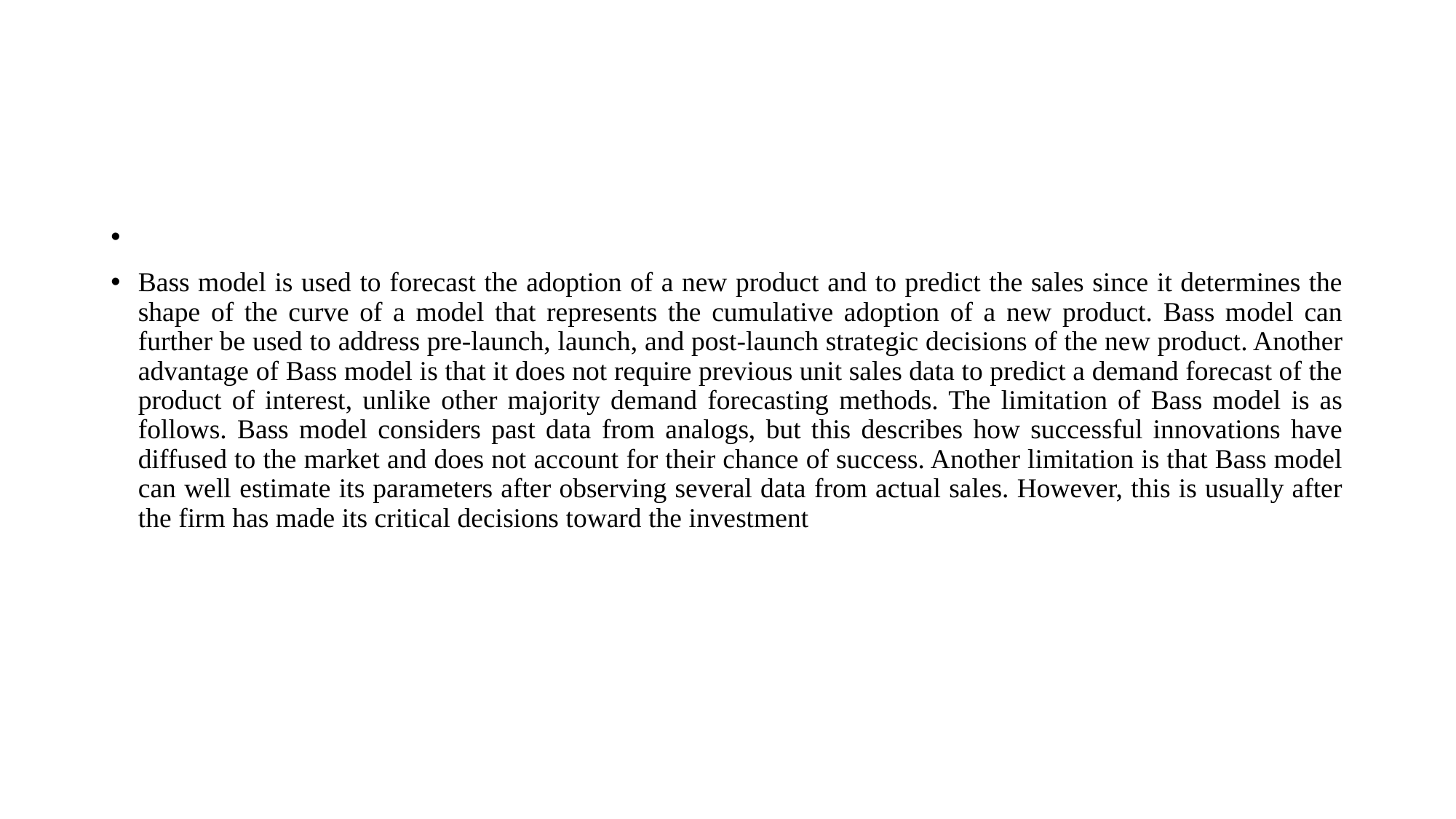

#

Bass model is used to forecast the adoption of a new product and to predict the sales since it determines the shape of the curve of a model that represents the cumulative adoption of a new product. Bass model can further be used to address pre-launch, launch, and post-launch strategic decisions of the new product. Another advantage of Bass model is that it does not require previous unit sales data to predict a demand forecast of the product of interest, unlike other majority demand forecasting methods. The limitation of Bass model is as follows. Bass model considers past data from analogs, but this describes how successful innovations have diffused to the market and does not account for their chance of success. Another limitation is that Bass model can well estimate its parameters after observing several data from actual sales. However, this is usually after the firm has made its critical decisions toward the investment